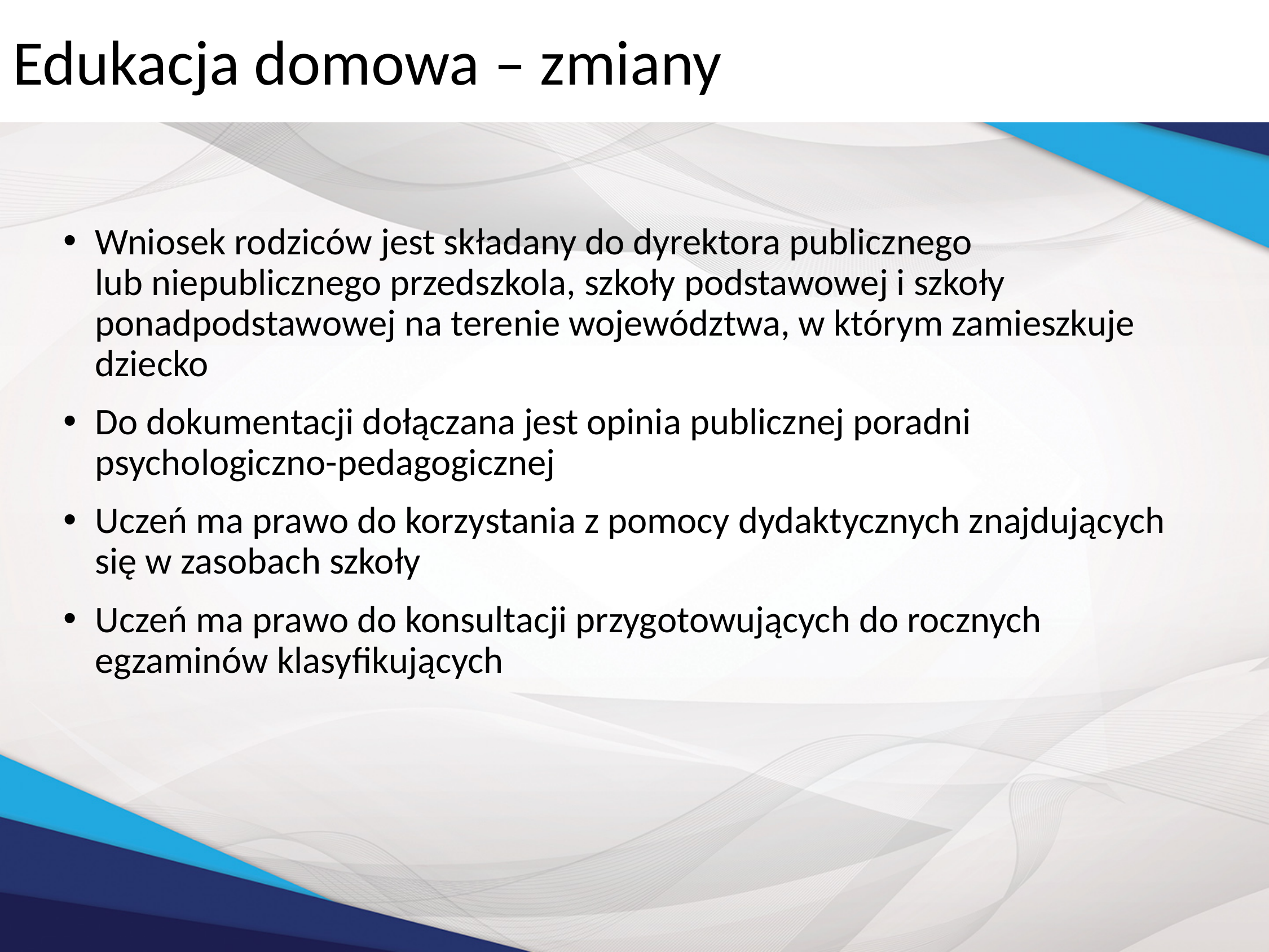

Edukacja domowa – zmiany
Wniosek rodziców jest składany do dyrektora publicznego
lub niepublicznego przedszkola, szkoły podstawowej i szkoły ponadpodstawowej na terenie województwa, w którym zamieszkuje dziecko
Do dokumentacji dołączana jest opinia publicznej poradni psychologiczno-pedagogicznej
Uczeń ma prawo do korzystania z pomocy dydaktycznych znajdujących się w zasobach szkoły
Uczeń ma prawo do konsultacji przygotowujących do rocznych egzaminów klasyfikujących